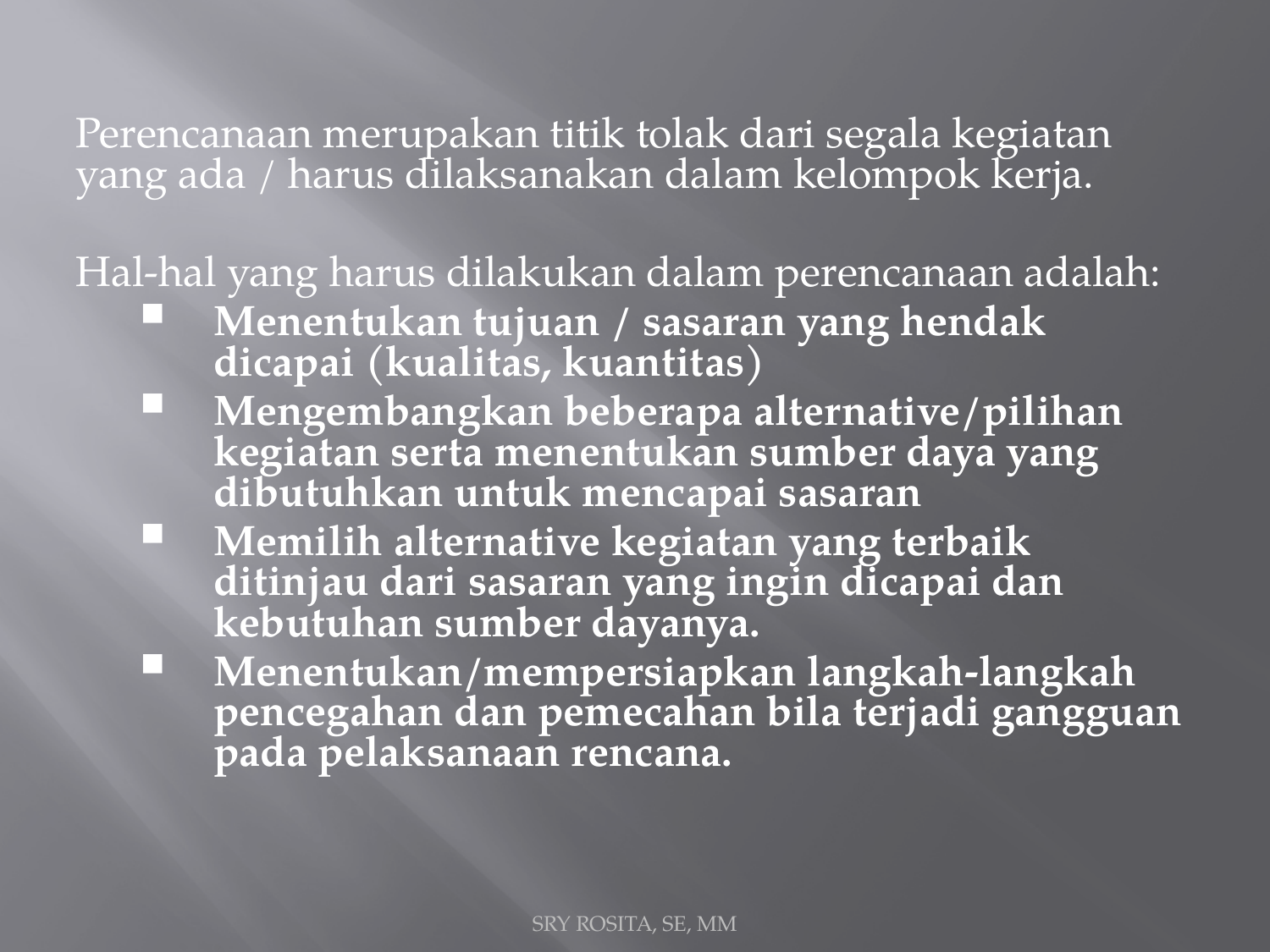

Perencanaan merupakan titik tolak dari segala kegiatan yang ada / harus dilaksanakan dalam kelompok kerja.

Hal-hal yang harus dilakukan dalam perencanaan adalah:
Menentukan tujuan / sasaran yang hendak dicapai (kualitas, kuantitas)
Mengembangkan beberapa alternative/pilihan kegiatan serta menentukan sumber daya yang dibutuhkan untuk mencapai sasaran
Memilih alternative kegiatan yang terbaik ditinjau dari sasaran yang ingin dicapai dan kebutuhan sumber dayanya.
Menentukan/mempersiapkan langkah-langkah pencegahan dan pemecahan bila terjadi gangguan pada pelaksanaan rencana.

SRY ROSITA, SE, MM